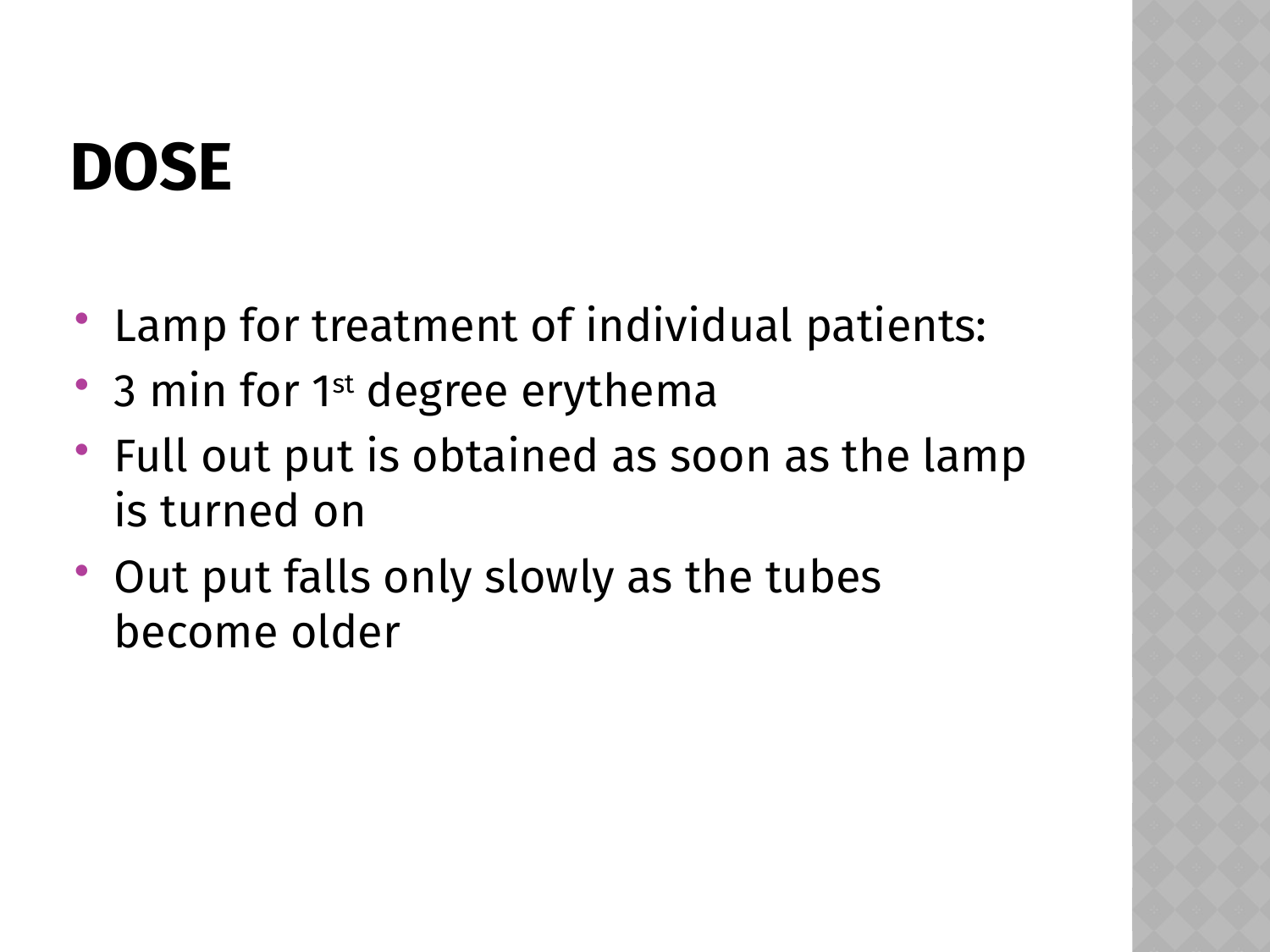

# dose

Lamp for treatment of individual patients:
3 min for 1st degree erythema
Full out put is obtained as soon as the lamp is turned on
Out put falls only slowly as the tubes become older